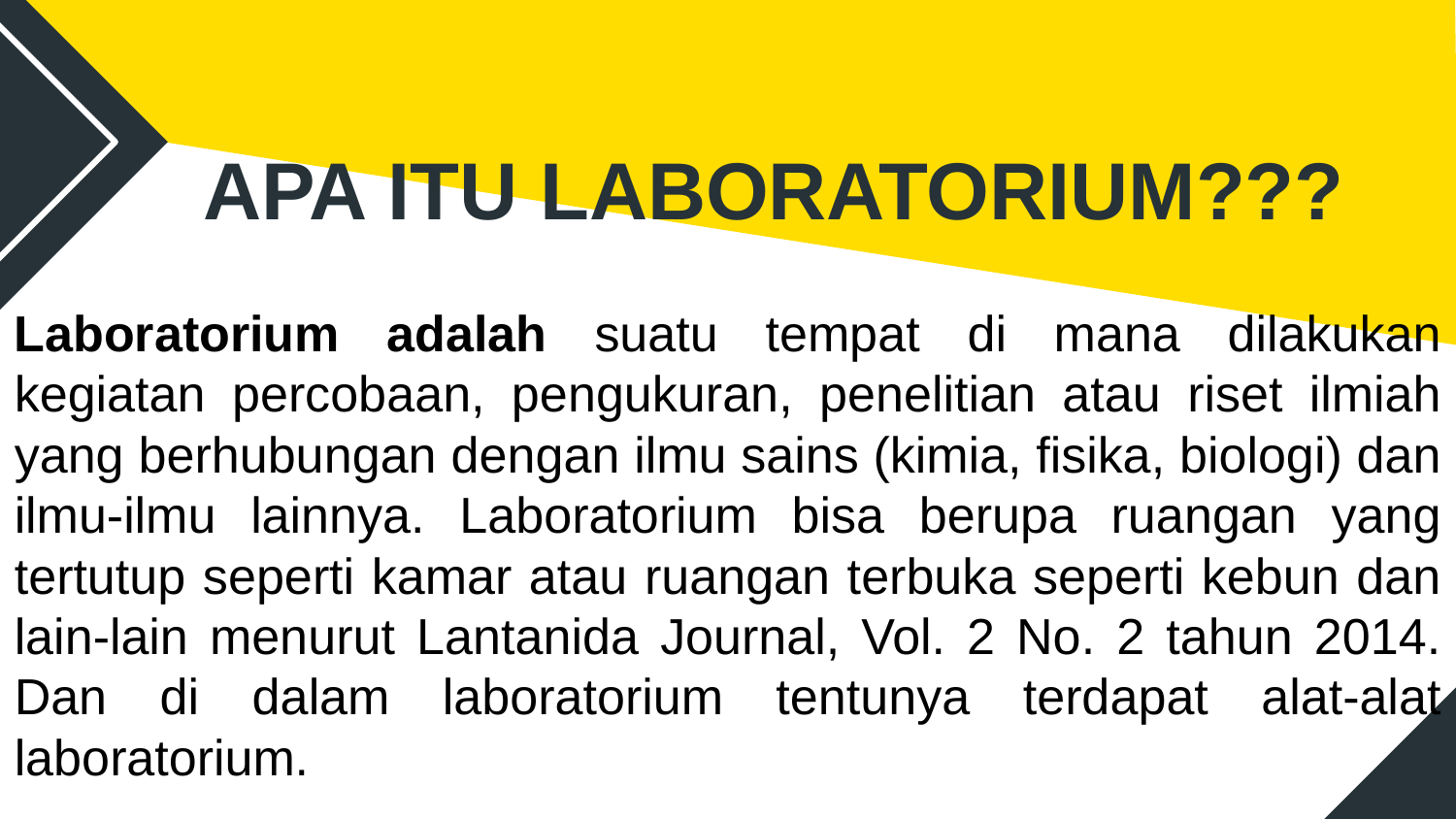

# APA ITU LABORATORIUM???
Laboratorium adalah suatu tempat di mana dilakukan kegiatan percobaan, pengukuran, penelitian atau riset ilmiah yang berhubungan dengan ilmu sains (kimia, fisika, biologi) dan ilmu-ilmu lainnya. Laboratorium bisa berupa ruangan yang tertutup seperti kamar atau ruangan terbuka seperti kebun dan lain-lain menurut Lantanida Journal, Vol. 2 No. 2 tahun 2014. Dan di dalam laboratorium tentunya terdapat alat-alat laboratorium.